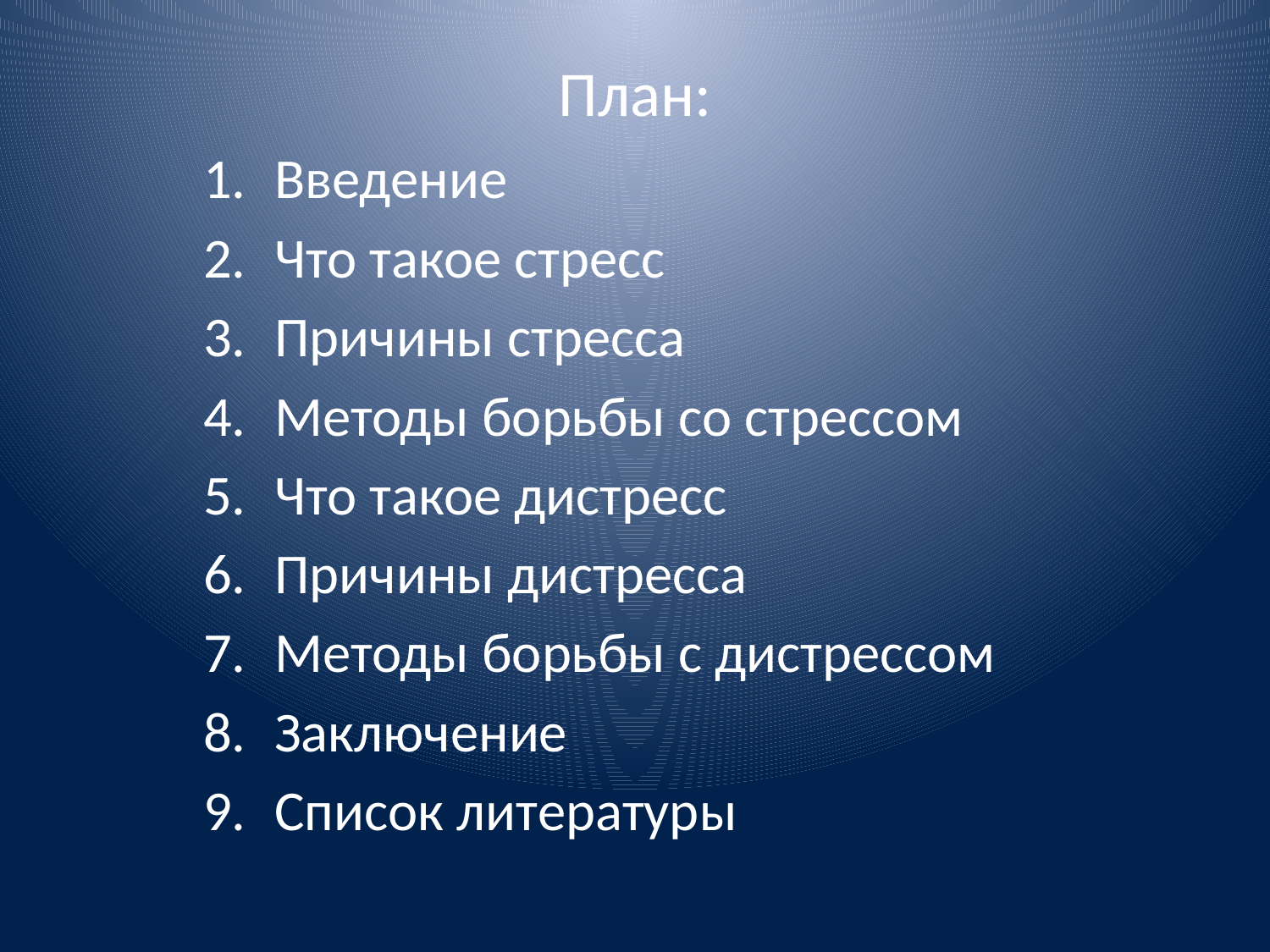

# План:
Введение
Что такое стресс
Причины стресса
Методы борьбы со стрессом
Что такое дистресс
Причины дистресса
Методы борьбы с дистрессом
Заключение
Список литературы